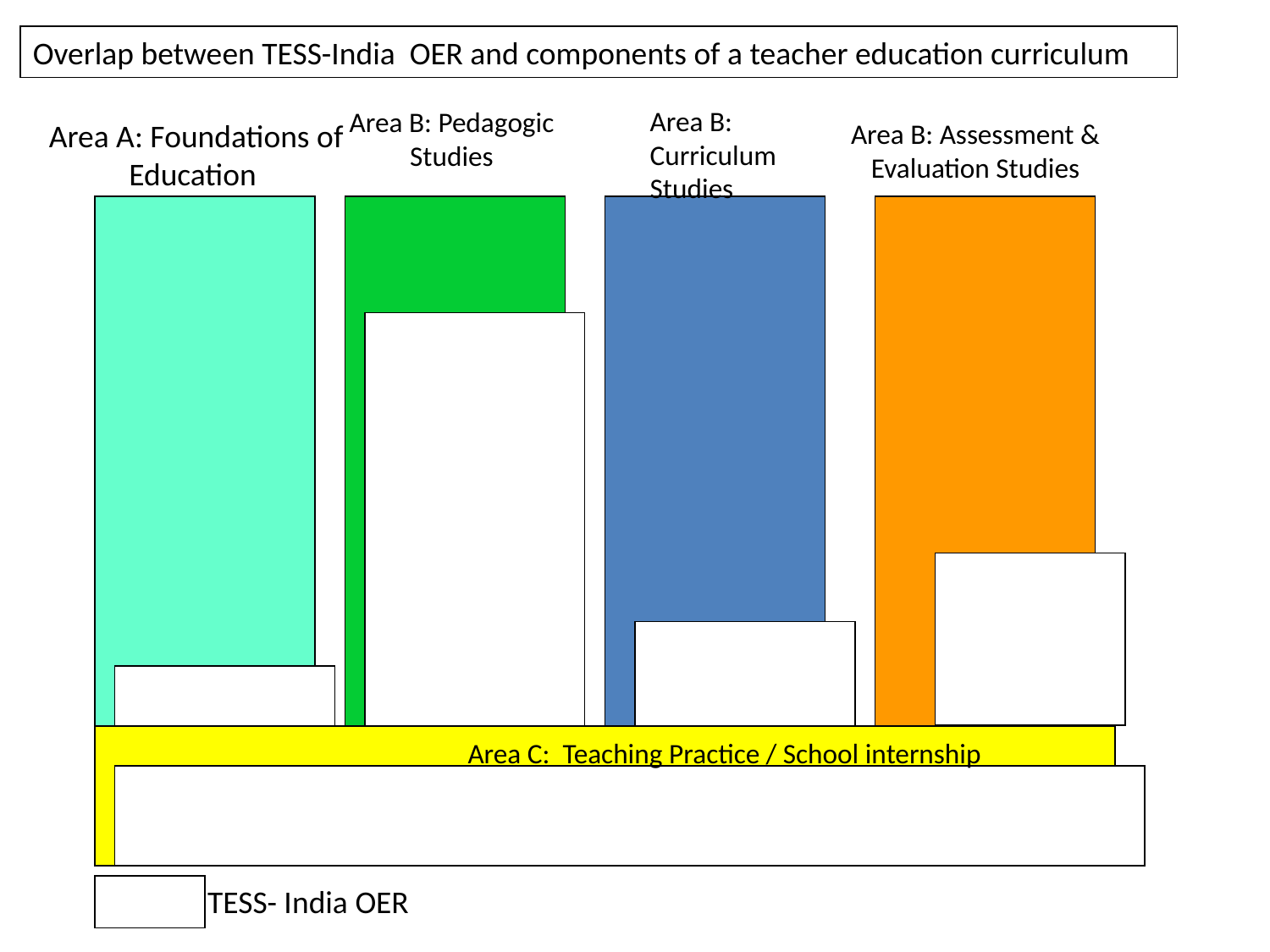

Overlap between TESS-India  OER and components of a teacher education curriculum
Area B: Curriculum Studies
Area B: Pedagogic
Studies
 Area A: Foundations of
 Education
Area B: Assessment &
Evaluation Studies

Area C:  Teaching Practice / School internship

TESS- India OER